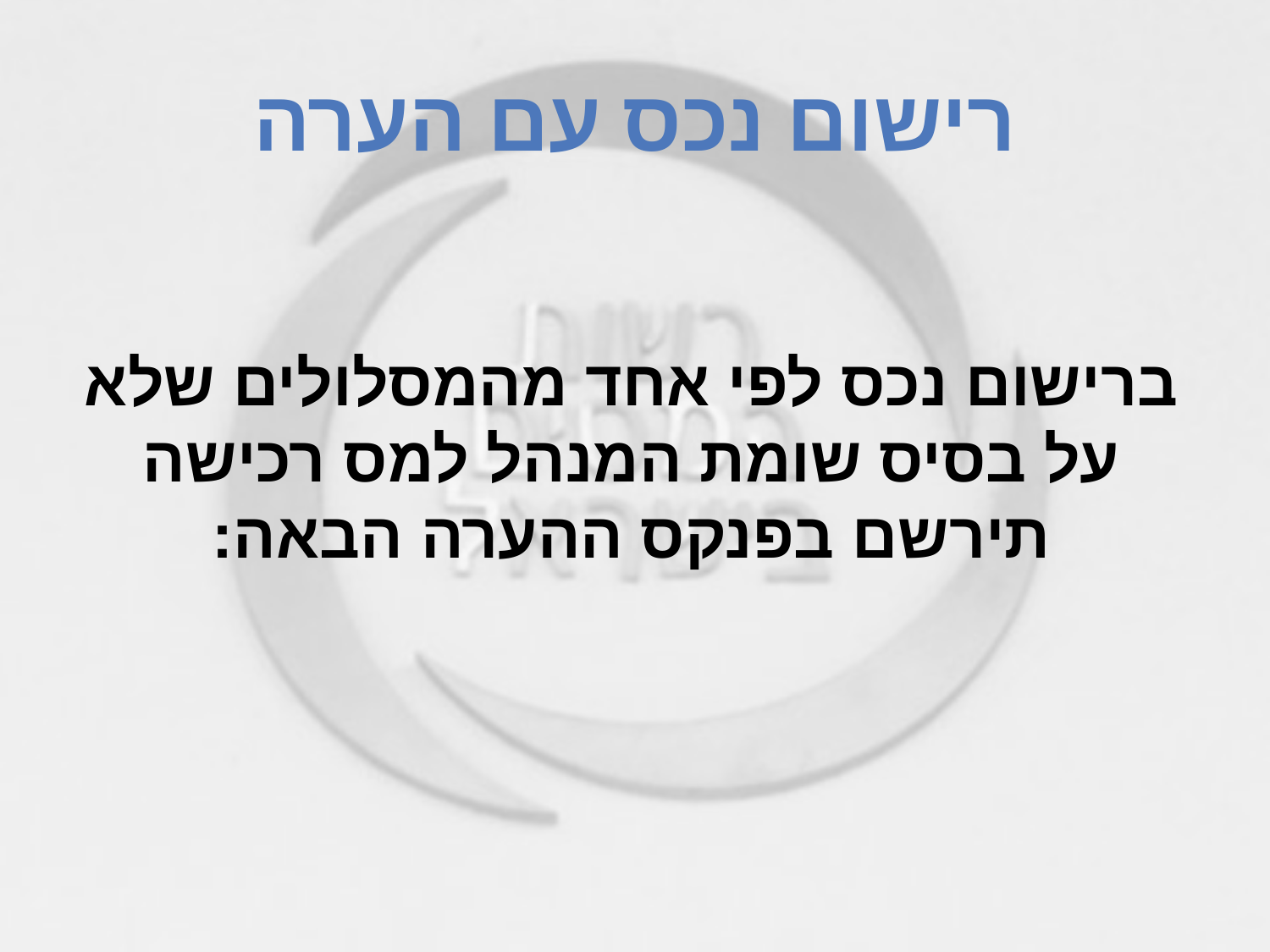

# רישום נכס עם הערה
ברישום נכס לפי אחד מהמסלולים שלא על בסיס שומת המנהל למס רכישה תירשם בפנקס ההערה הבאה: